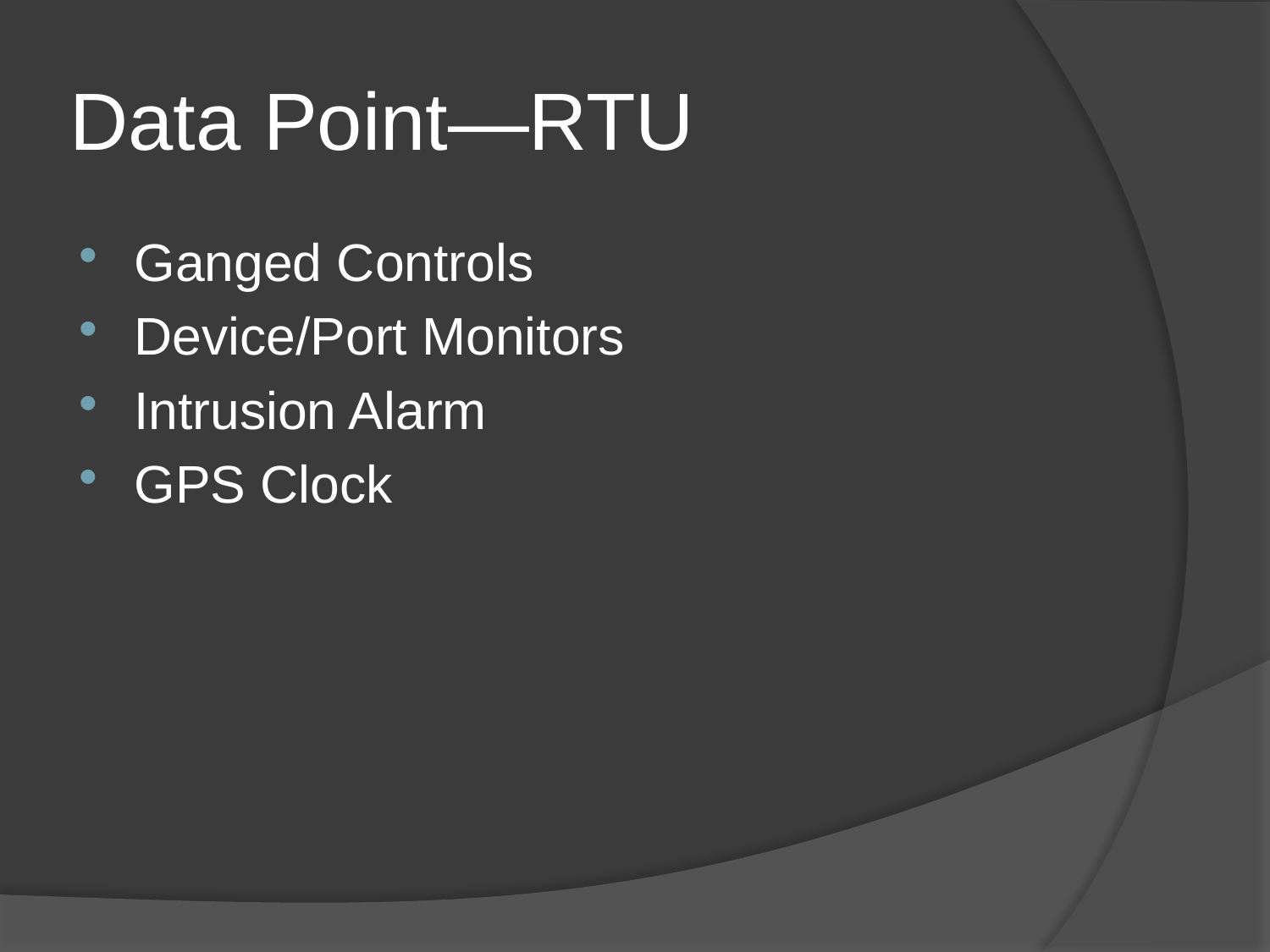

# Data Point—RTU
Ganged Controls
Device/Port Monitors
Intrusion Alarm
GPS Clock